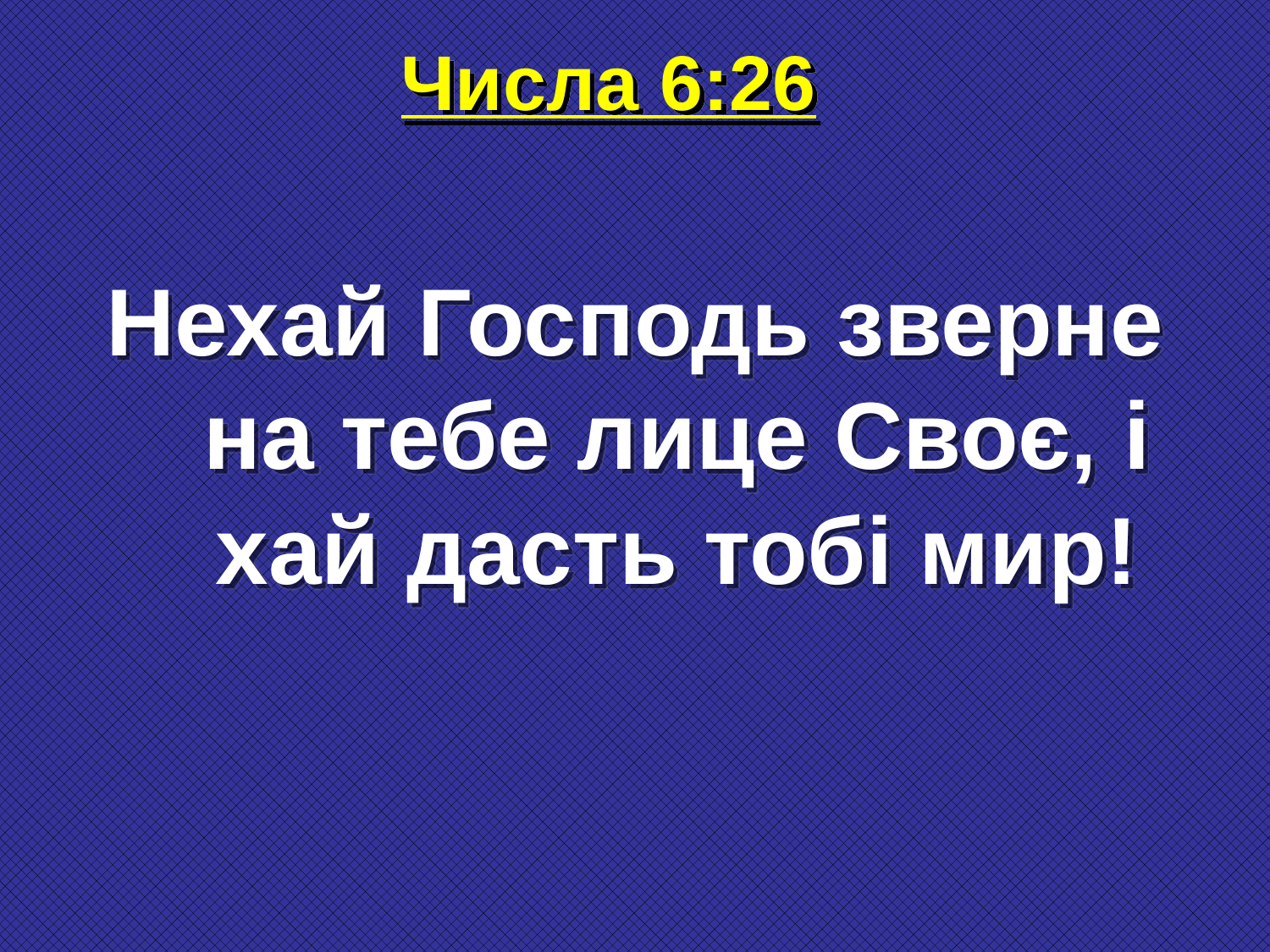

# Числа 6:26

Нехай Господь зверне на тебе лице Своє, і хай дасть тобі мир!